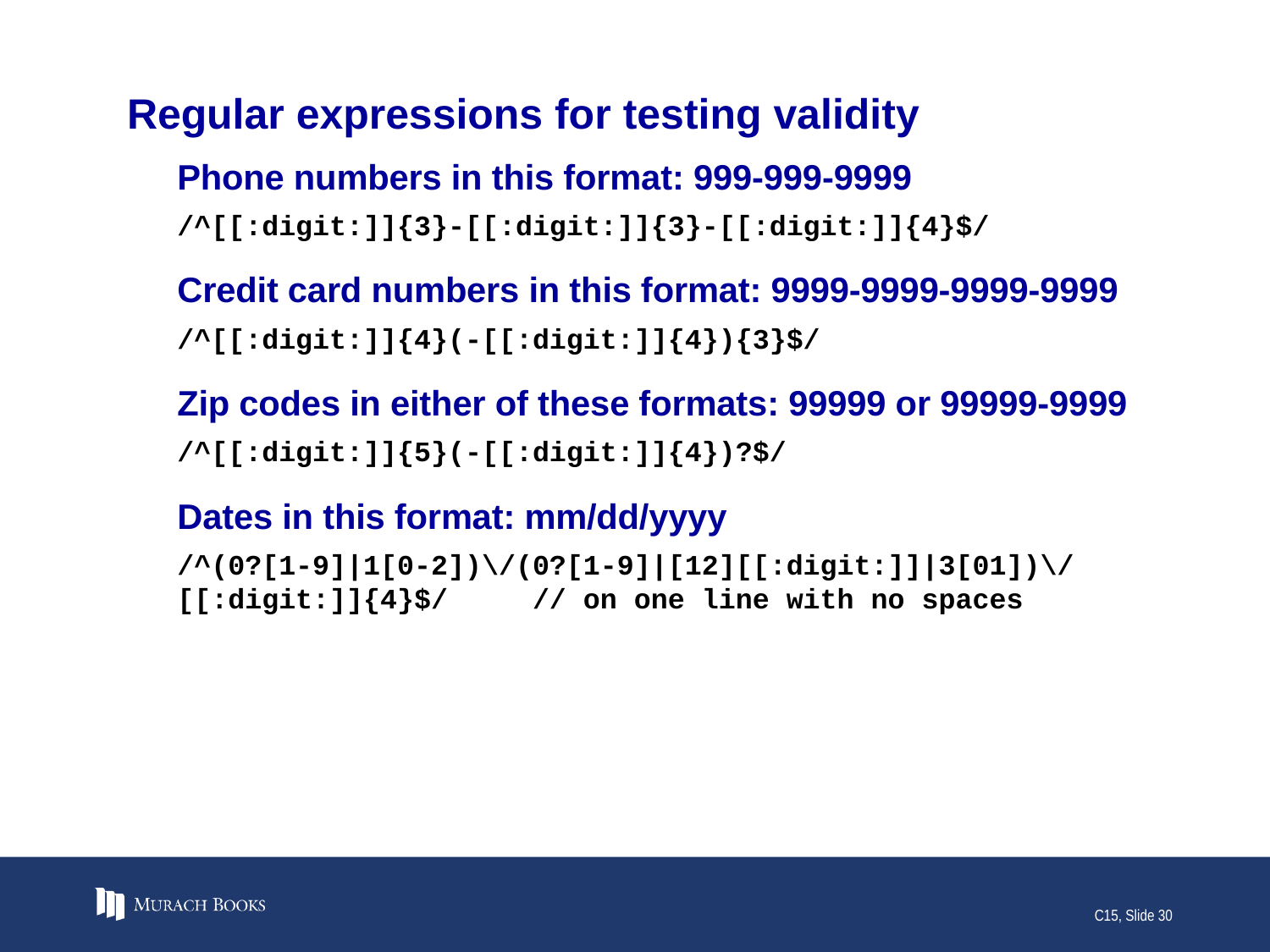

# Regular expressions for testing validity
Phone numbers in this format: 999-999-9999
/^[[:digit:]]{3}-[[:digit:]]{3}-[[:digit:]]{4}$/
Credit card numbers in this format: 9999-9999-9999-9999
/^[[:digit:]]{4}(-[[:digit:]]{4}){3}$/
Zip codes in either of these formats: 99999 or 99999-9999
/^[[:digit:]]{5}(-[[:digit:]]{4})?$/
Dates in this format: mm/dd/yyyy
/^(0?[1-9]|1[0-2])\/(0?[1-9]|[12][[:digit:]]|3[01])\/
[[:digit:]]{4}$/     // on one line with no spaces

C15, Slide 30